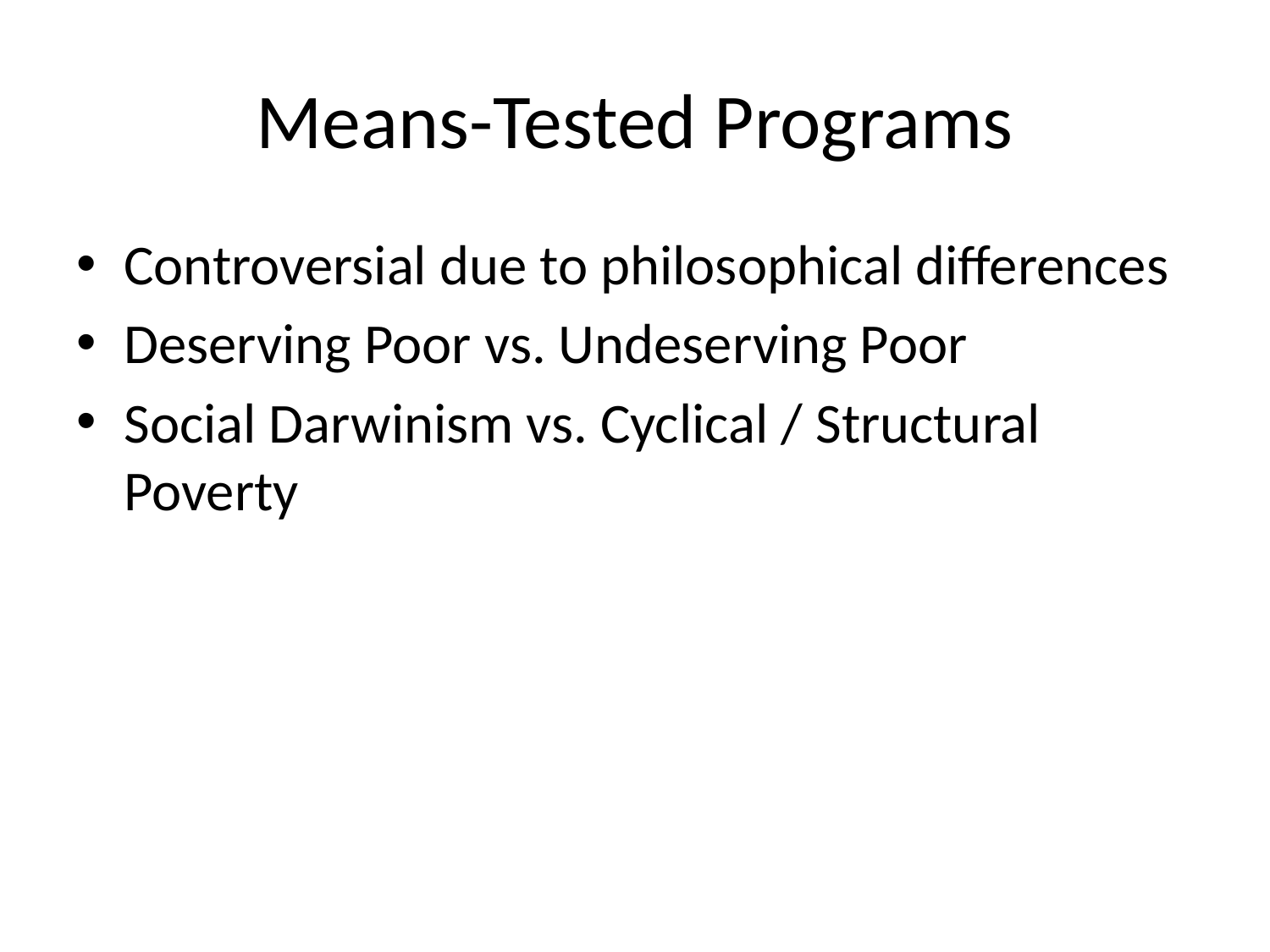

# Means-Tested Programs
Controversial due to philosophical differences
Deserving Poor vs. Undeserving Poor
Social Darwinism vs. Cyclical / Structural Poverty